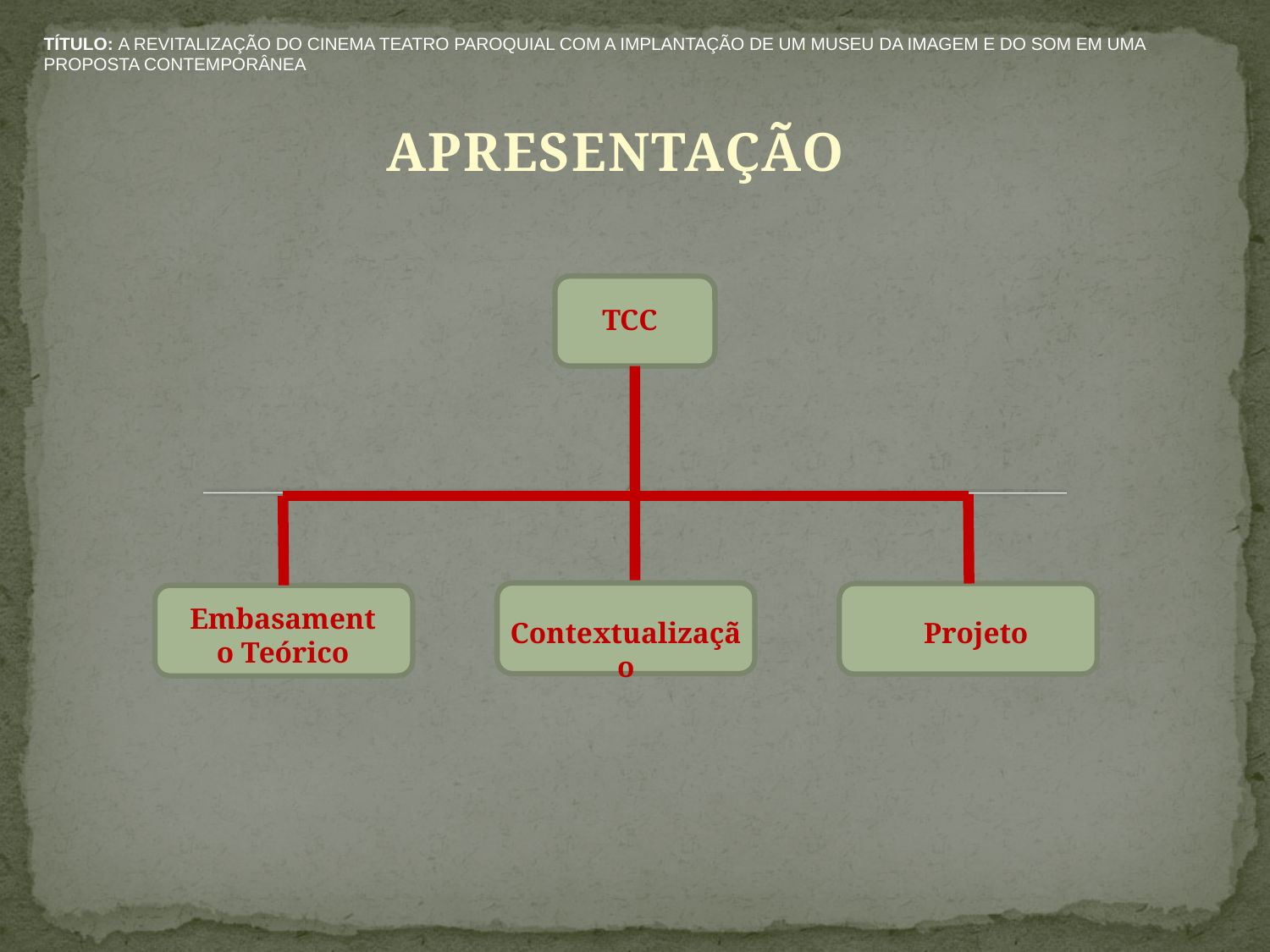

TÍTULO: A REVITALIZAÇÃO DO CINEMA TEATRO PAROQUIAL COM A IMPLANTAÇÃO DE UM MUSEU DA IMAGEM E DO SOM EM UMA PROPOSTA CONTEMPORÂNEA
APRESENTAÇÃO

TCC

Embasamento Teórico
Contextualização
Projeto